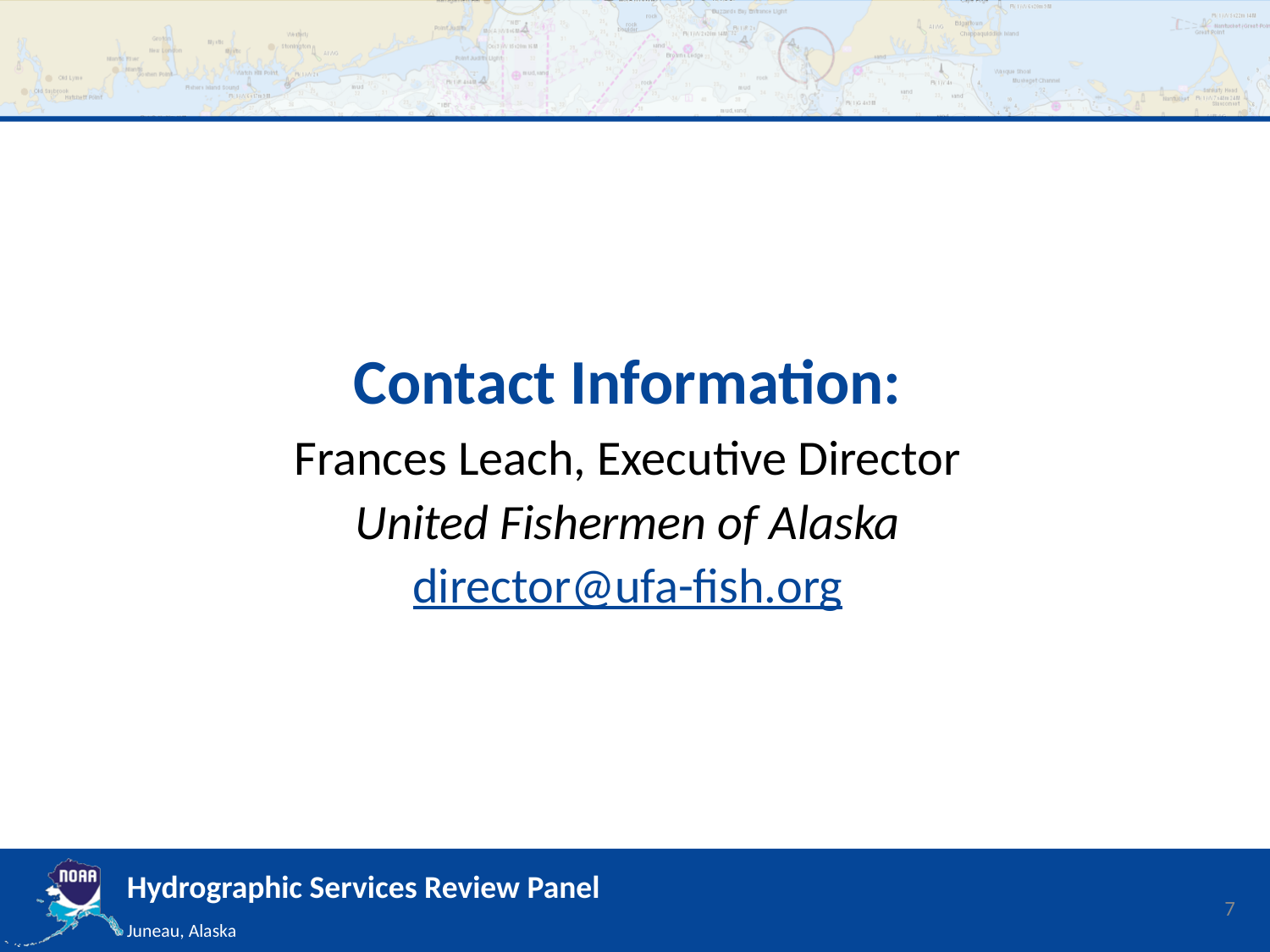

# Contact Information:
Frances Leach, Executive Director
United Fishermen of Alaska
director@ufa-fish.org
7